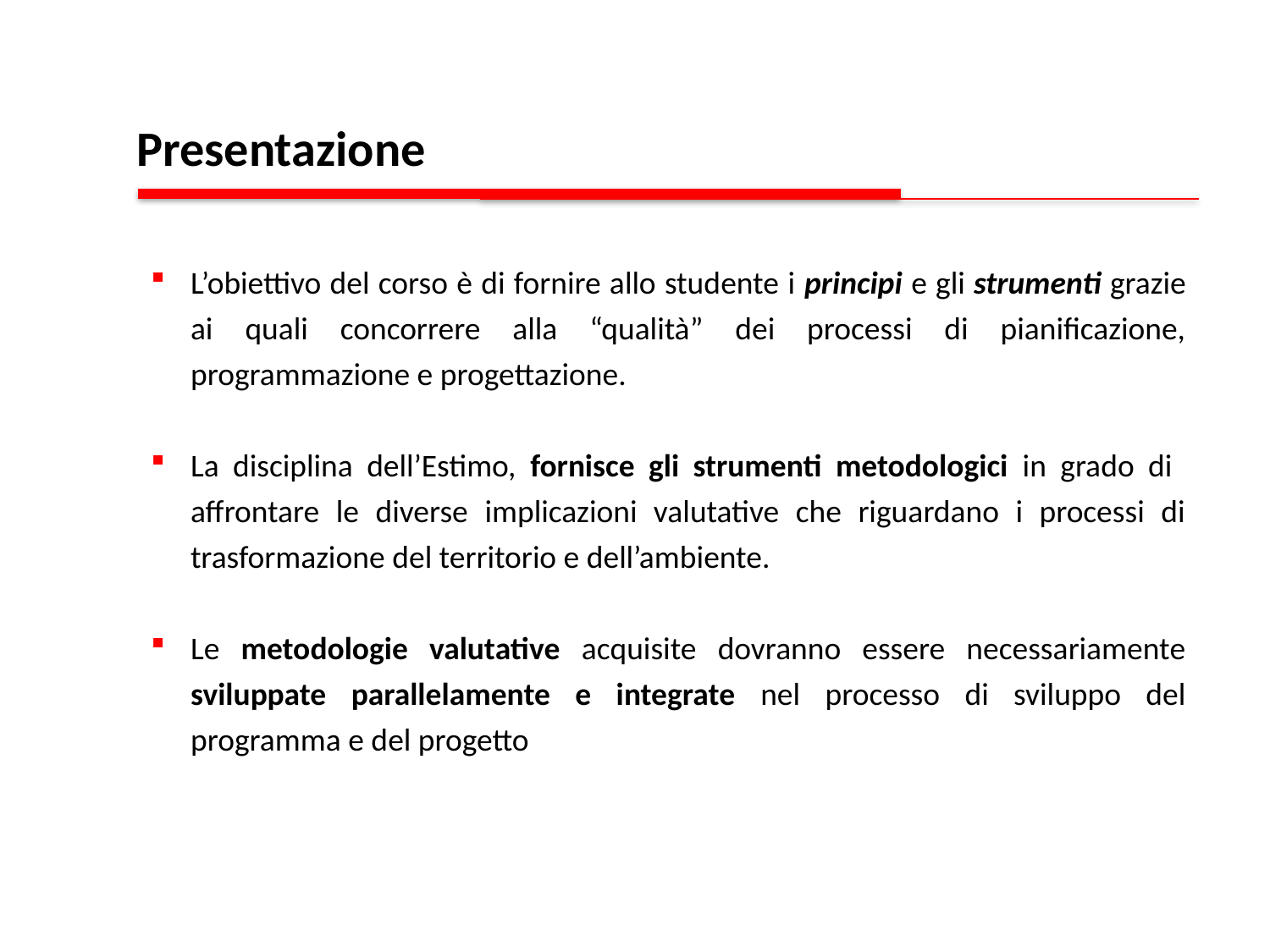

Presentazione
L’obiettivo del corso è di fornire allo studente i principi e gli strumenti grazie ai quali concorrere alla “qualità” dei processi di pianificazione, programmazione e progettazione.

La disciplina dell’Estimo, fornisce gli strumenti metodologici in grado di  affrontare le diverse implicazioni valutative che riguardano i processi di trasformazione del territorio e dell’ambiente.

Le metodologie valutative acquisite dovranno essere necessariamente sviluppate parallelamente e integrate nel processo di sviluppo del programma e del progetto